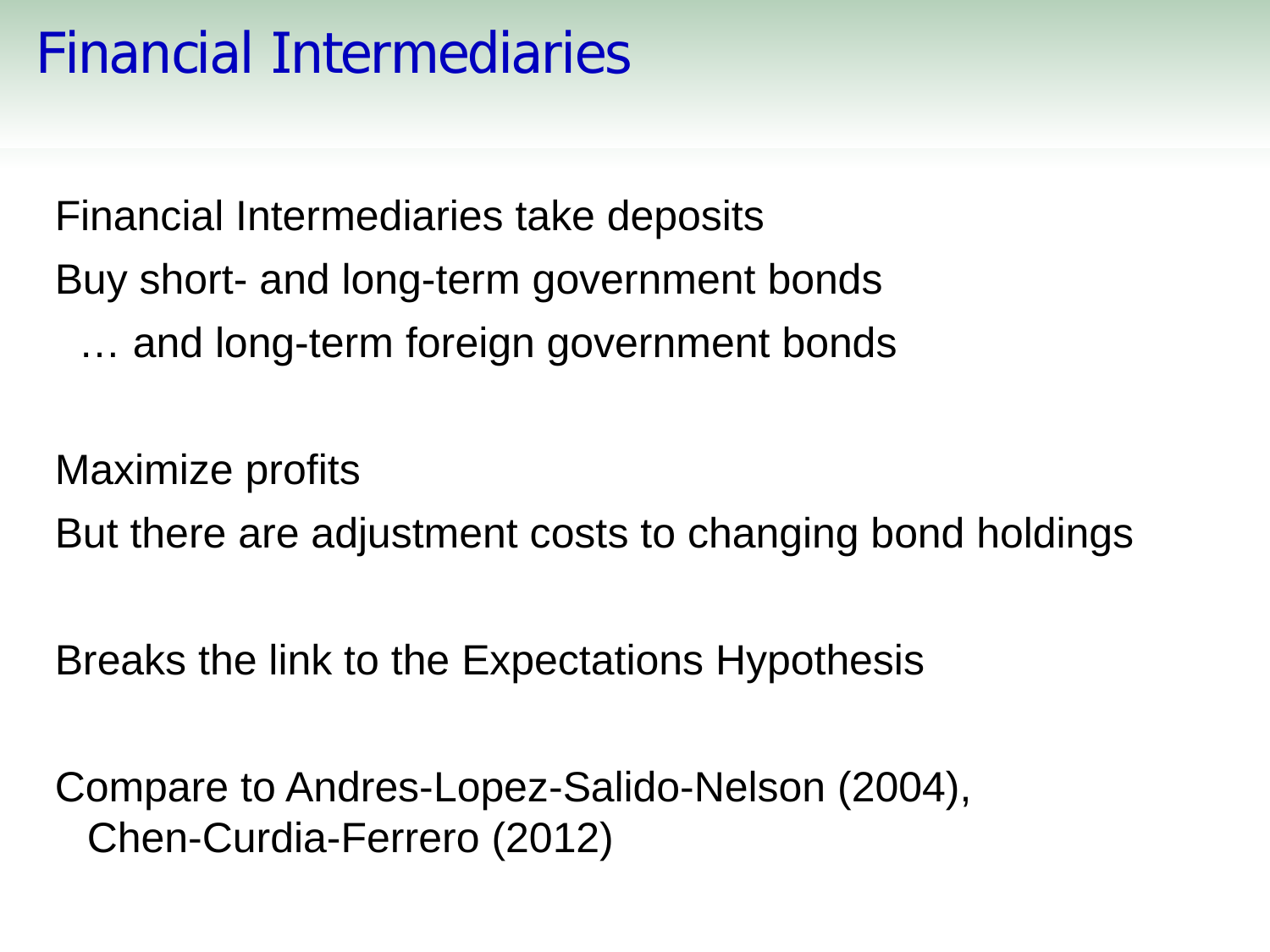

Financial Intermediaries
Financial Intermediaries take deposits
Buy short- and long-term government bonds
  … and long-term foreign government bonds

Maximize profits
But there are adjustment costs to changing bond holdings

Breaks the link to the Expectations Hypothesis

Compare to Andres-Lopez-Salido-Nelson (2004),
Chen-Curdia-Ferrero (2012)